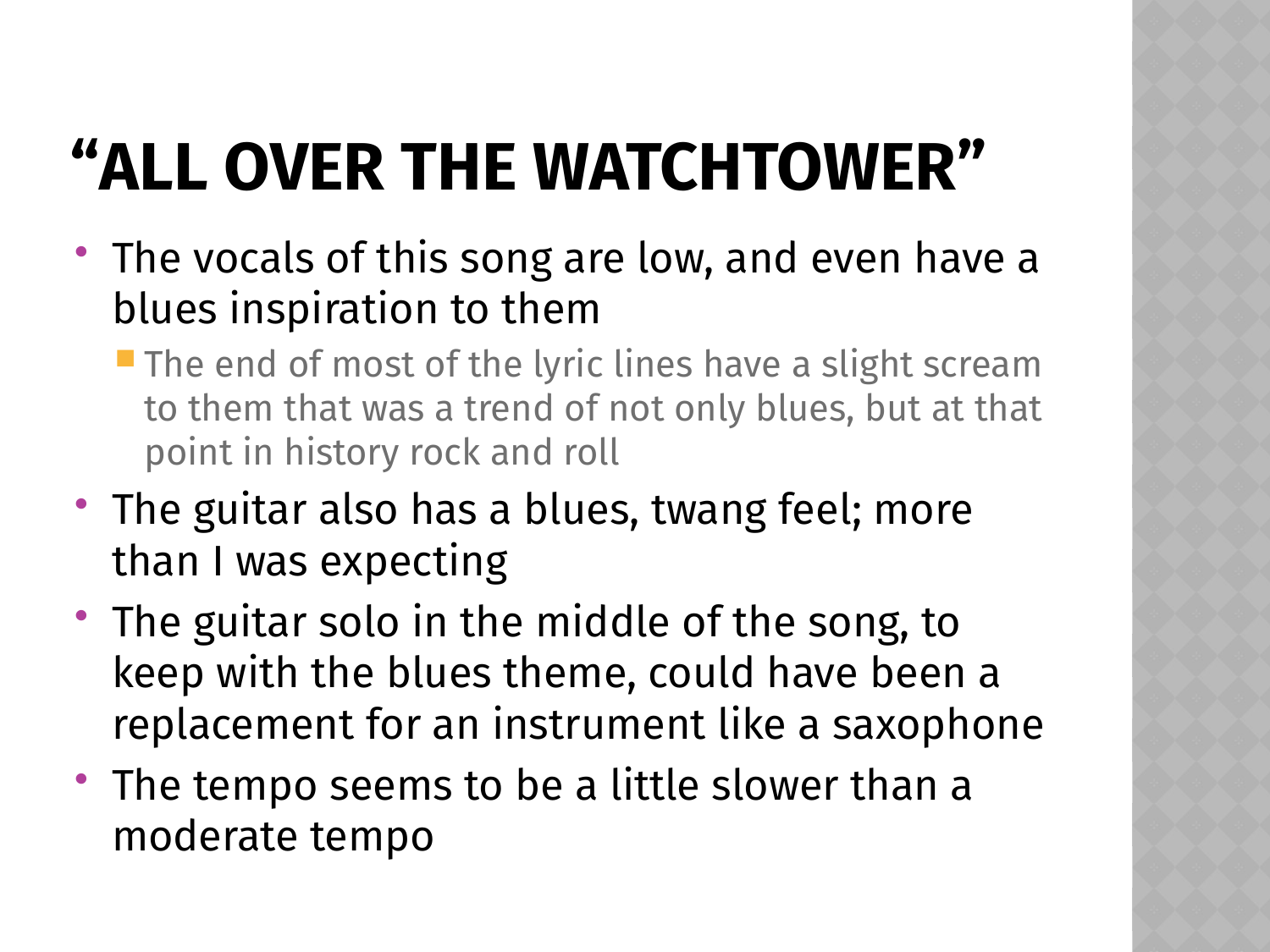

# “All over the Watchtower”
The vocals of this song are low, and even have a blues inspiration to them
The end of most of the lyric lines have a slight scream to them that was a trend of not only blues, but at that point in history rock and roll
The guitar also has a blues, twang feel; more than I was expecting
The guitar solo in the middle of the song, to keep with the blues theme, could have been a replacement for an instrument like a saxophone
The tempo seems to be a little slower than a moderate tempo